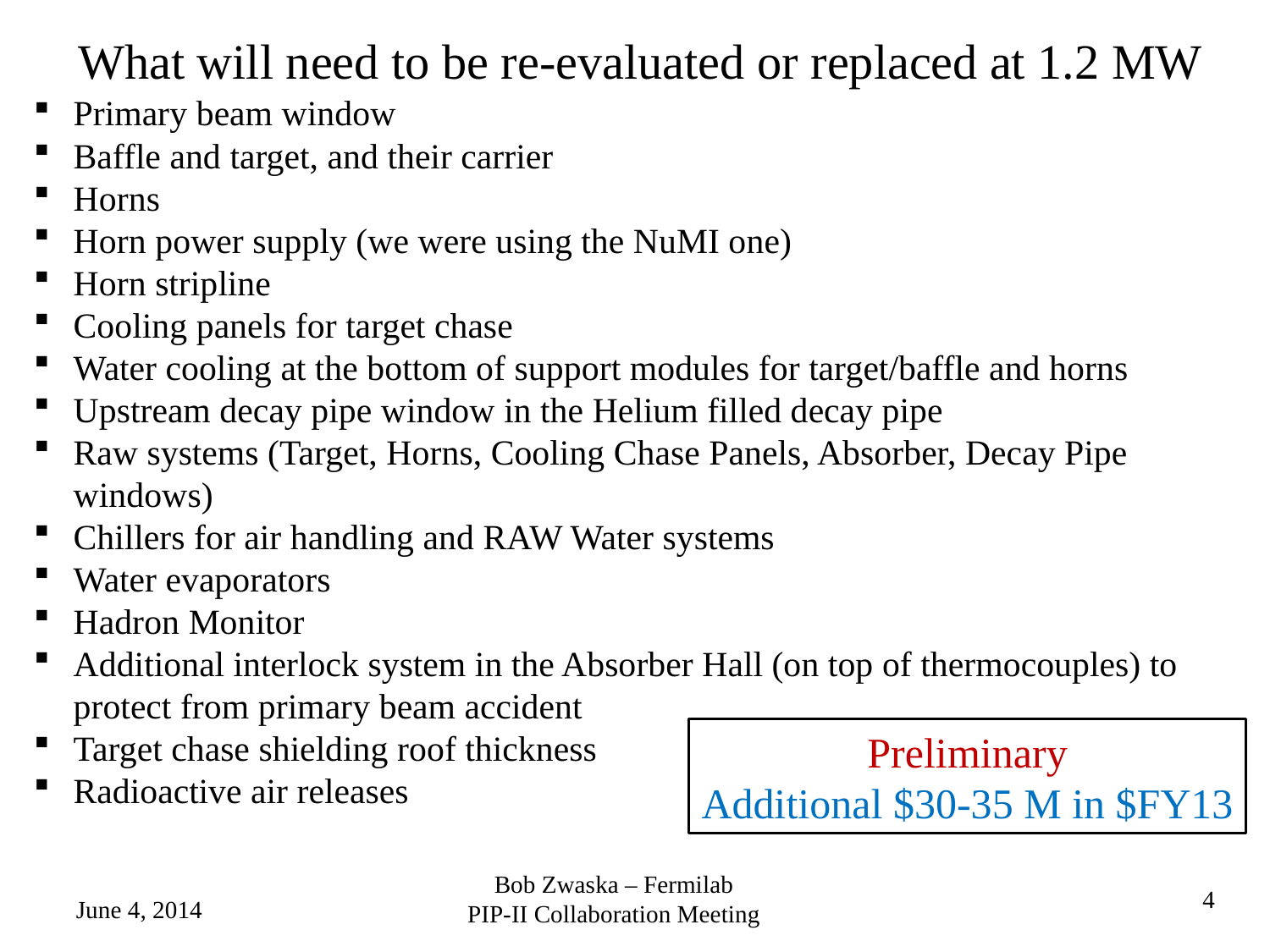

What will need to be re-evaluated or replaced at 1.2 MW
Primary beam window
Baffle and target, and their carrier
Horns
Horn power supply (we were using the NuMI one)
Horn stripline
Cooling panels for target chase
Water cooling at the bottom of support modules for target/baffle and horns
Upstream decay pipe window in the Helium filled decay pipe
Raw systems (Target, Horns, Cooling Chase Panels, Absorber, Decay Pipe windows)
Chillers for air handling and RAW Water systems
Water evaporators
Hadron Monitor
Additional interlock system in the Absorber Hall (on top of thermocouples) to protect from primary beam accident
Target chase shielding roof thickness
Radioactive air releases
Preliminary
Additional $30-35 M in $FY13